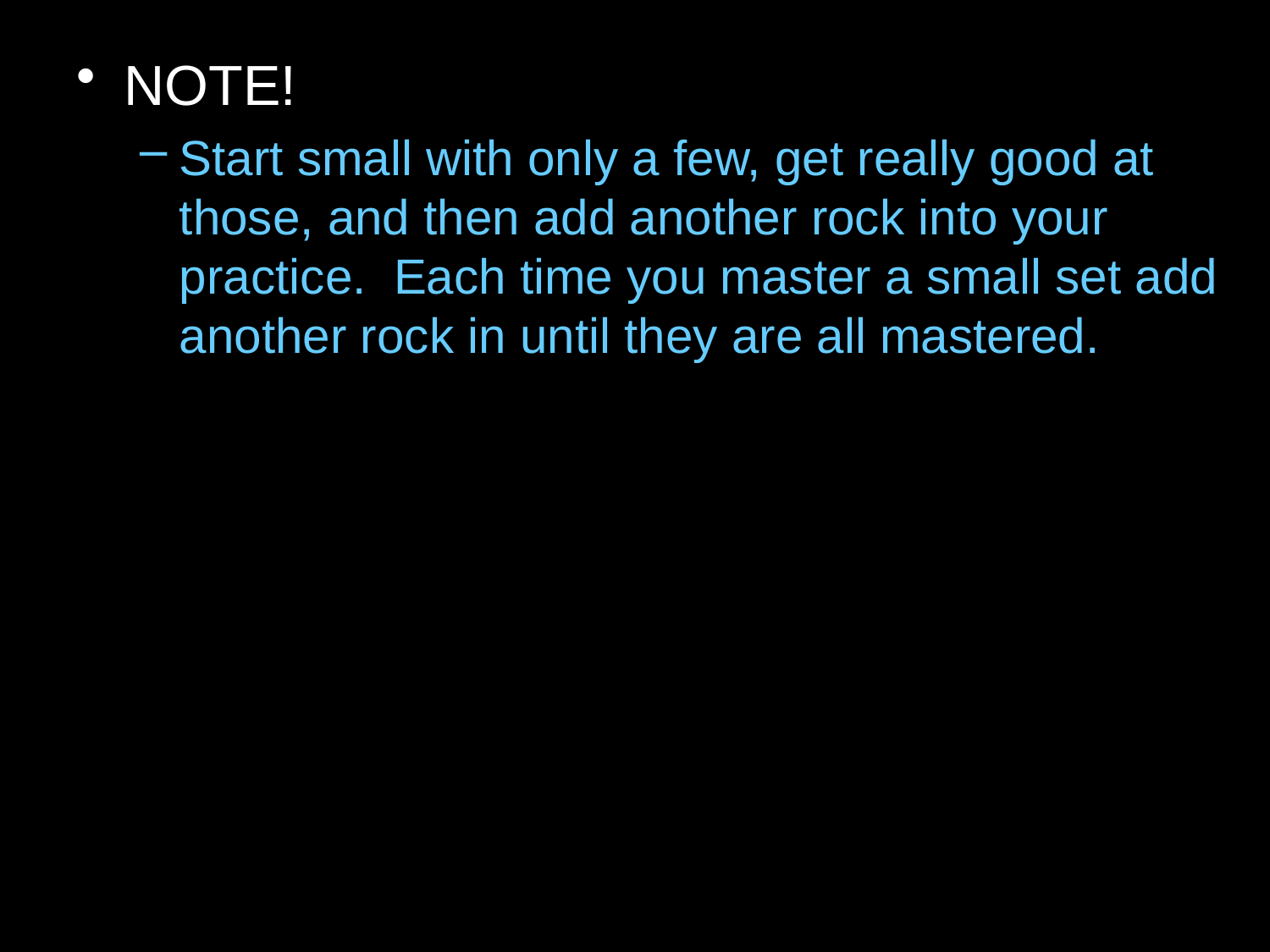

NOTE!
Start small with only a few, get really good at those, and then add another rock into your practice.  Each time you master a small set add another rock in until they are all mastered.